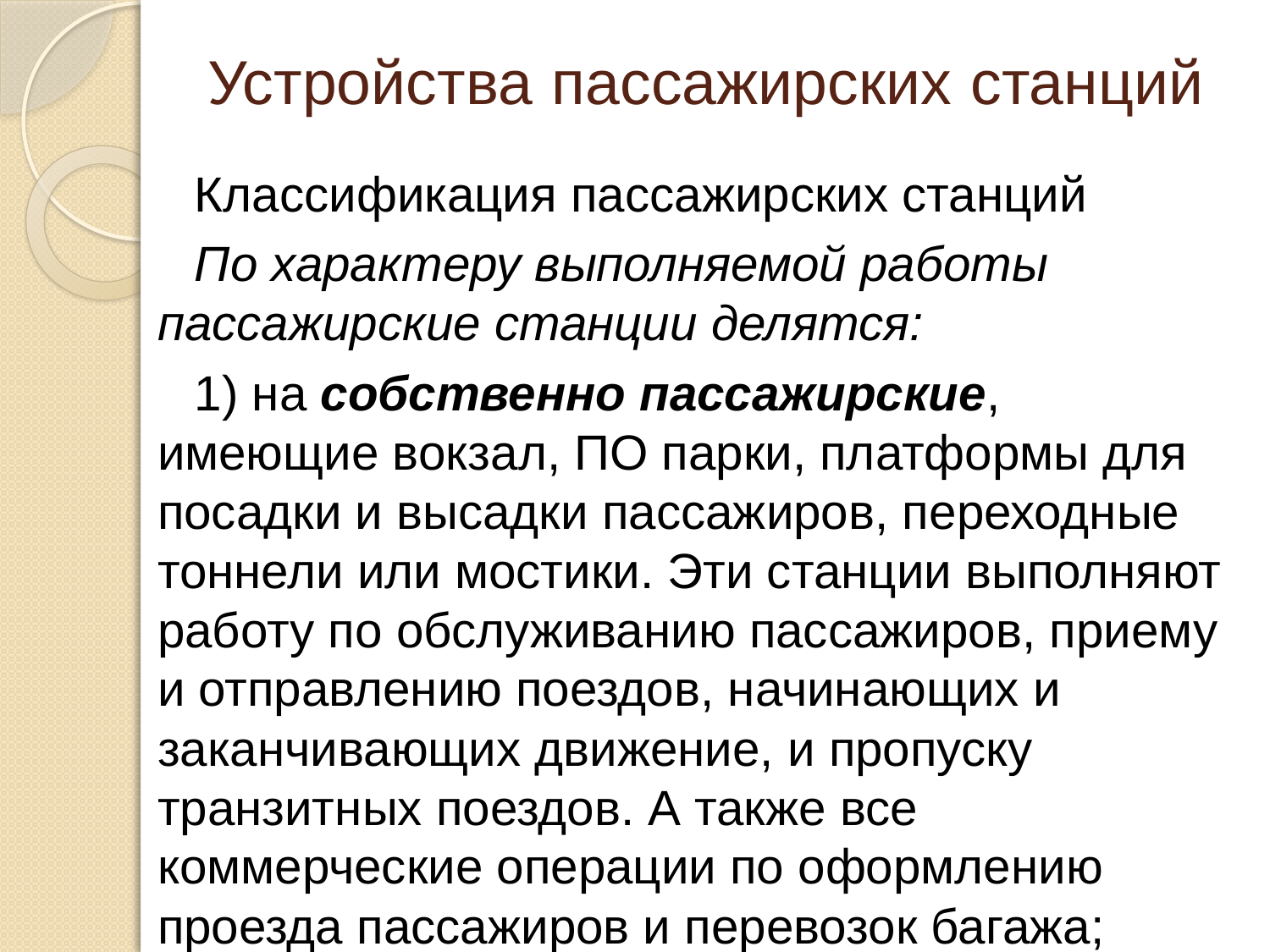

# Устройства пассажирских станций
Классификация пассажирских станций
По характеру выполняемой работы пассажирские станции делятся:
1) на собственно пассажирские, имеющие вокзал, ПО парки, платформы для посадки и высадки пассажиров, переходные тоннели или мостики. Эти станции выполняют работу по обслуживанию пассажиров, приему и отправлению поездов, начинающих и заканчивающих движение, и пропуску транзитных поездов. А также все коммерческие операции по оформлению проезда пассажиров и перевозок багажа;